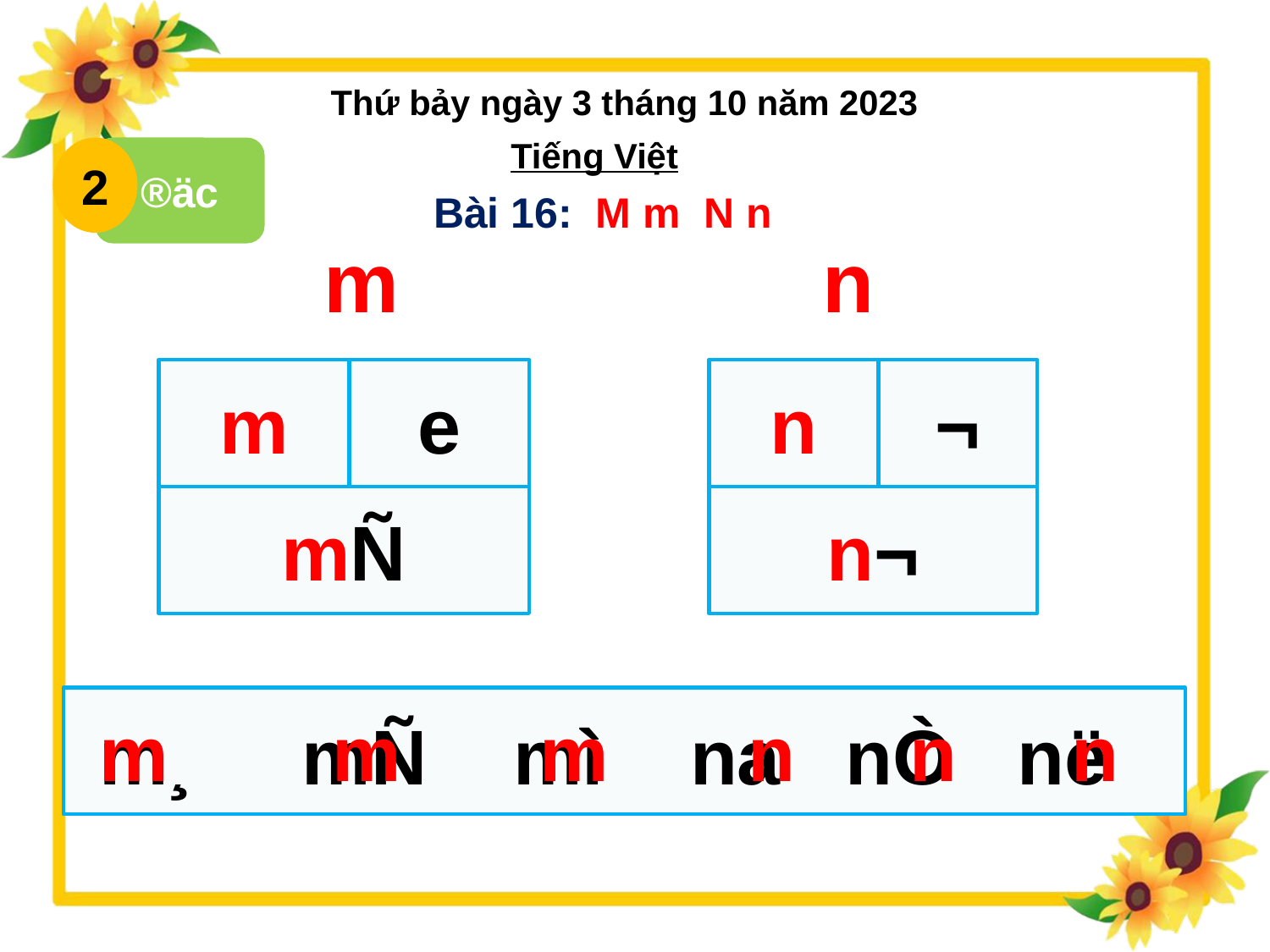

Thứ bảy ngày 3 tháng 10 năm 2023
Tiếng Việt
2
®äc
Bài 16:  M m  N n
m                n
m
e
n
¬
mÑ
n¬
 m¸     mÑ    mì    na   nÒ   në
m
m
m
n
n
n